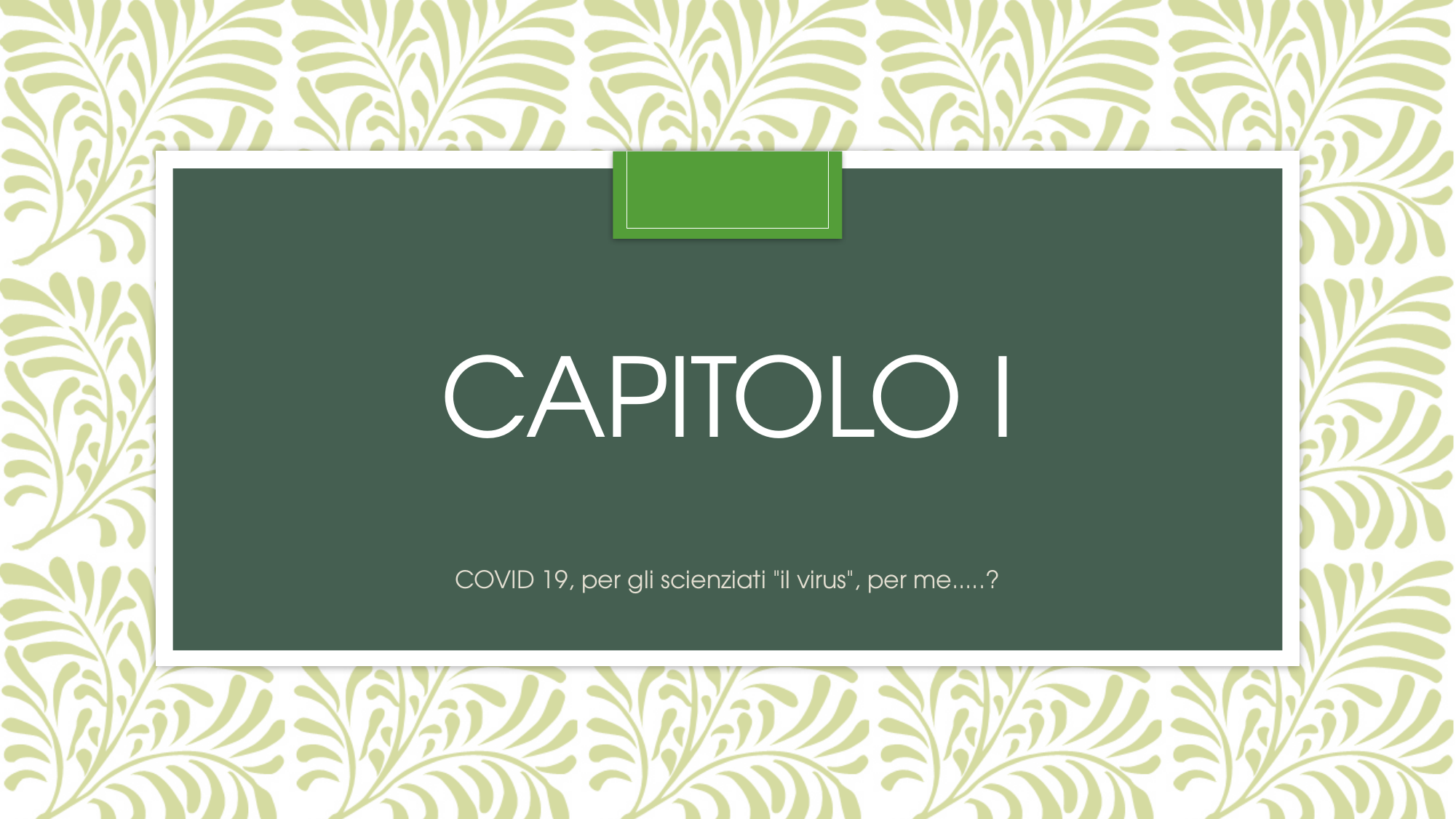

# CAPITOLO I
COVID 19, per gli scienziati "il virus", per me.....?